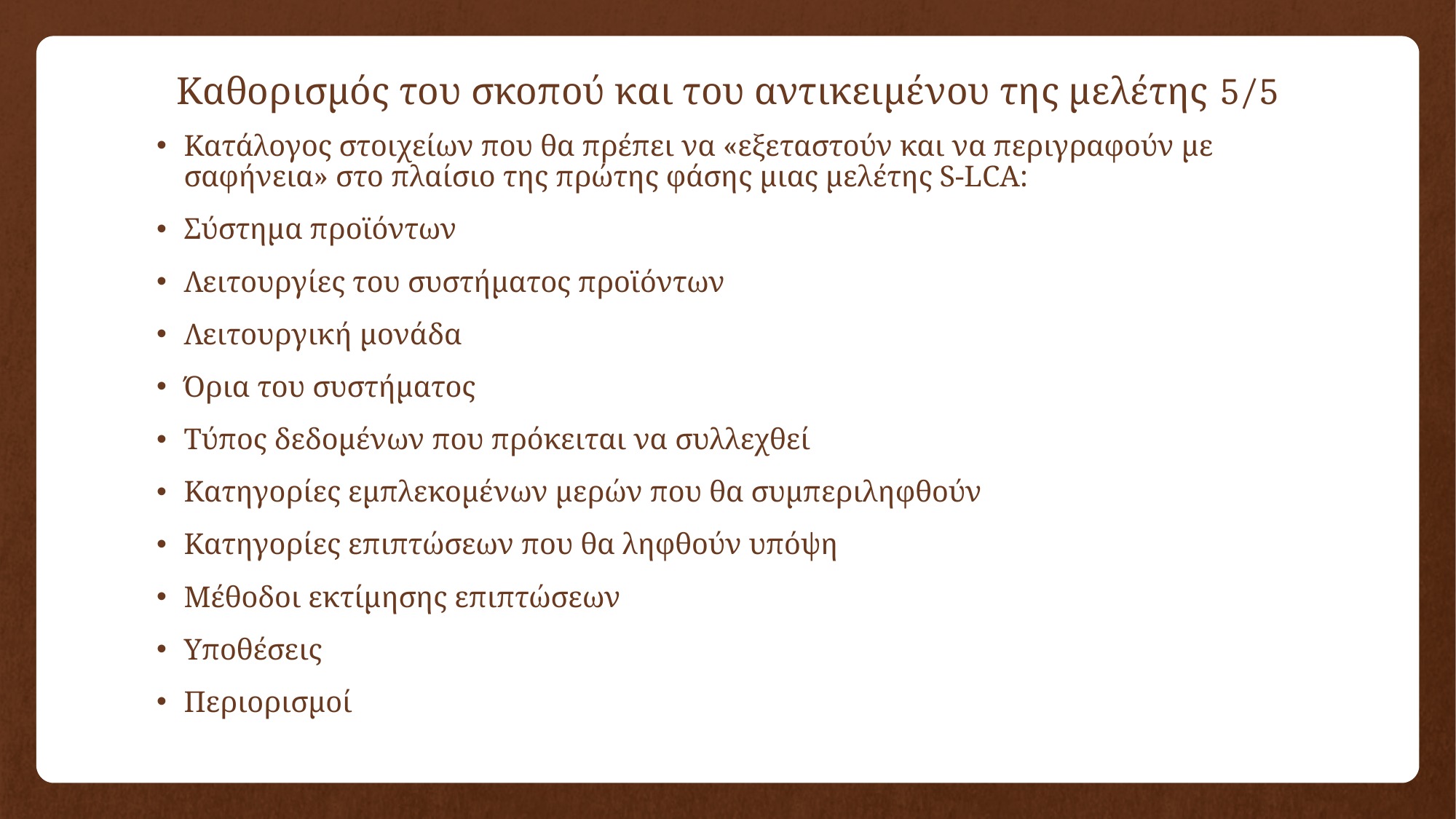

# Καθορισμός του σκοπού και του αντικειμένου της μελέτης 5/5
Κατάλογος στοιχείων που θα πρέπει να «εξεταστούν και να περιγραφούν με σαφήνεια» στο πλαίσιο της πρώτης φάσης μιας μελέτης S-LCA:
Σύστημα προϊόντων
Λειτουργίες του συστήματος προϊόντων
Λειτουργική μονάδα
Όρια του συστήματος
Τύπος δεδομένων που πρόκειται να συλλεχθεί
Κατηγορίες εμπλεκομένων μερών που θα συμπεριληφθούν
Κατηγορίες επιπτώσεων που θα ληφθούν υπόψη
Μέθοδοι εκτίμησης επιπτώσεων
Υποθέσεις
Περιορισμοί